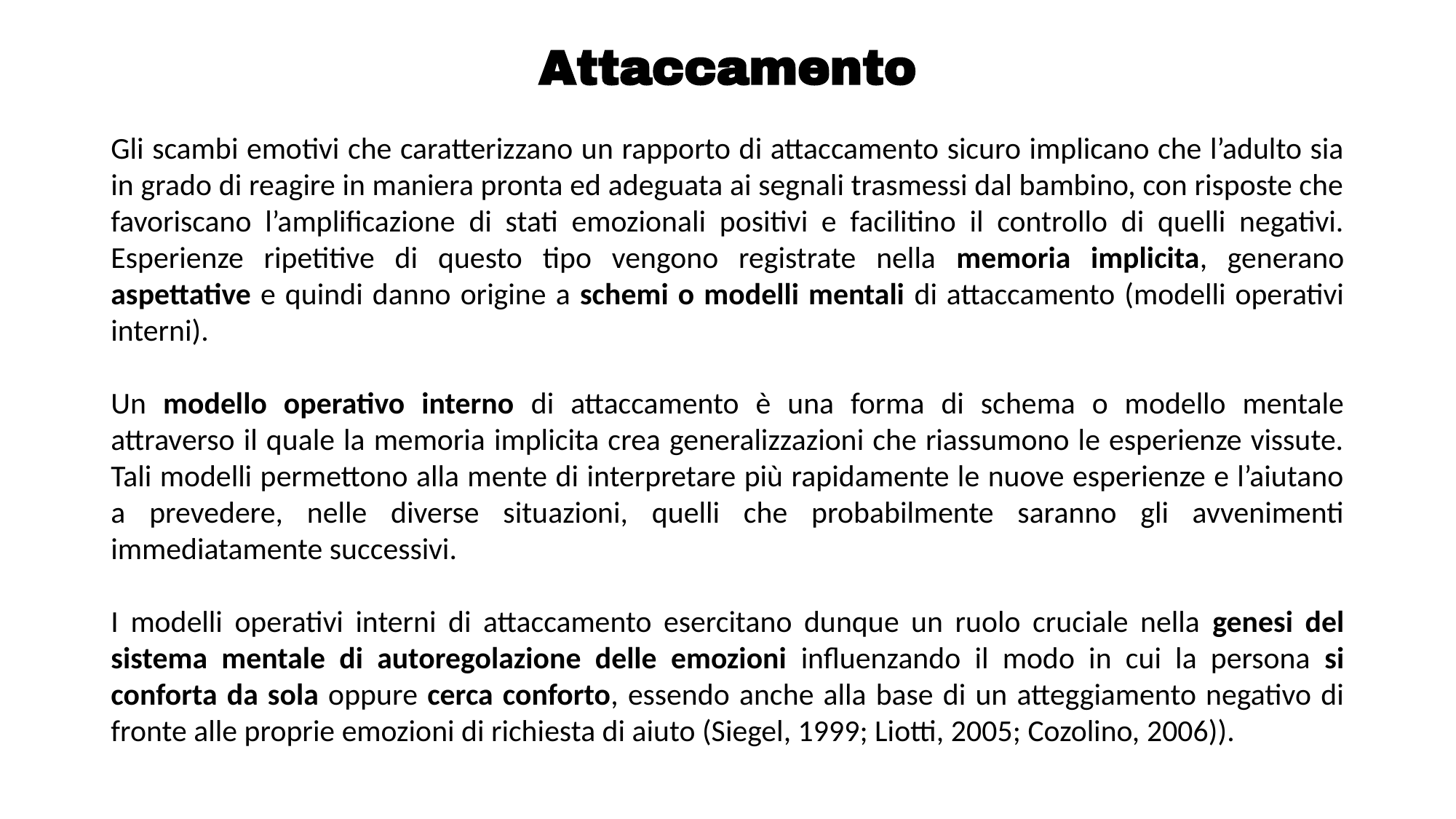

# Attaccamento
Gli scambi emotivi che caratterizzano un rapporto di attaccamento sicuro implicano che l’adulto sia in grado di reagire in maniera pronta ed adeguata ai segnali trasmessi dal bambino, con risposte che favoriscano l’amplificazione di stati emozionali positivi e facilitino il controllo di quelli negativi. Esperienze ripetitive di questo tipo vengono registrate nella memoria implicita, generano aspettative e quindi danno origine a schemi o modelli mentali di attaccamento (modelli operativi interni).

Un modello operativo interno di attaccamento è una forma di schema o modello mentale attraverso il quale la memoria implicita crea generalizzazioni che riassumono le esperienze vissute. Tali modelli permettono alla mente di interpretare più rapidamente le nuove esperienze e l’aiutano a prevedere, nelle diverse situazioni, quelli che probabilmente saranno gli avvenimenti immediatamente successivi.

I modelli operativi interni di attaccamento esercitano dunque un ruolo cruciale nella genesi del sistema mentale di autoregolazione delle emozioni influenzando il modo in cui la persona si conforta da sola oppure cerca conforto, essendo anche alla base di un atteggiamento negativo di fronte alle proprie emozioni di richiesta di aiuto (Siegel, 1999; Liotti, 2005; Cozolino, 2006)).